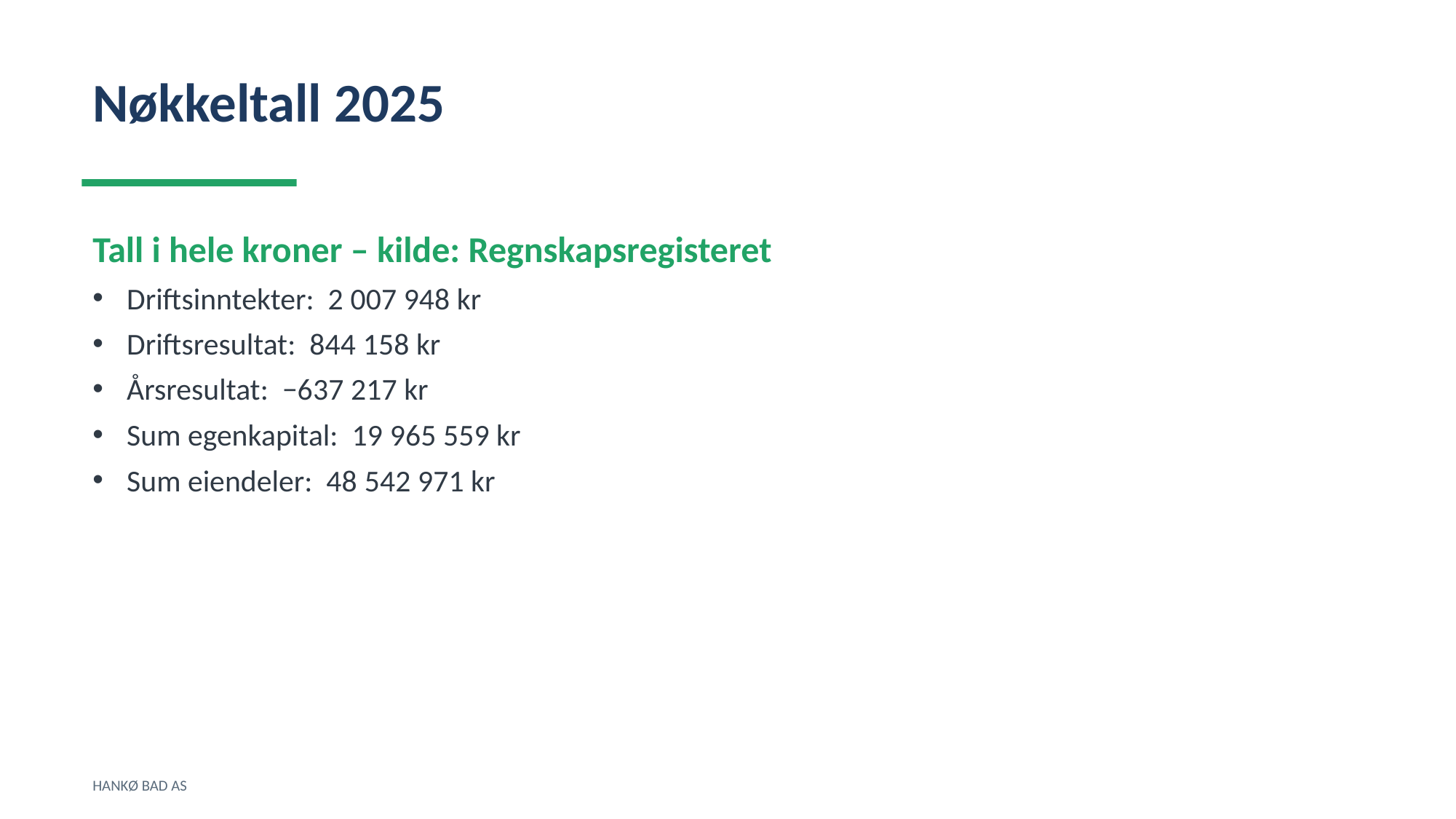

Nøkkeltall 2025

Tall i hele kroner – kilde: Regnskapsregisteret
Driftsinntekter:  2 007 948 kr
Driftsresultat:  844 158 kr
Årsresultat:  −637 217 kr
Sum egenkapital:  19 965 559 kr
Sum eiendeler:  48 542 971 kr
HANKØ BAD AS